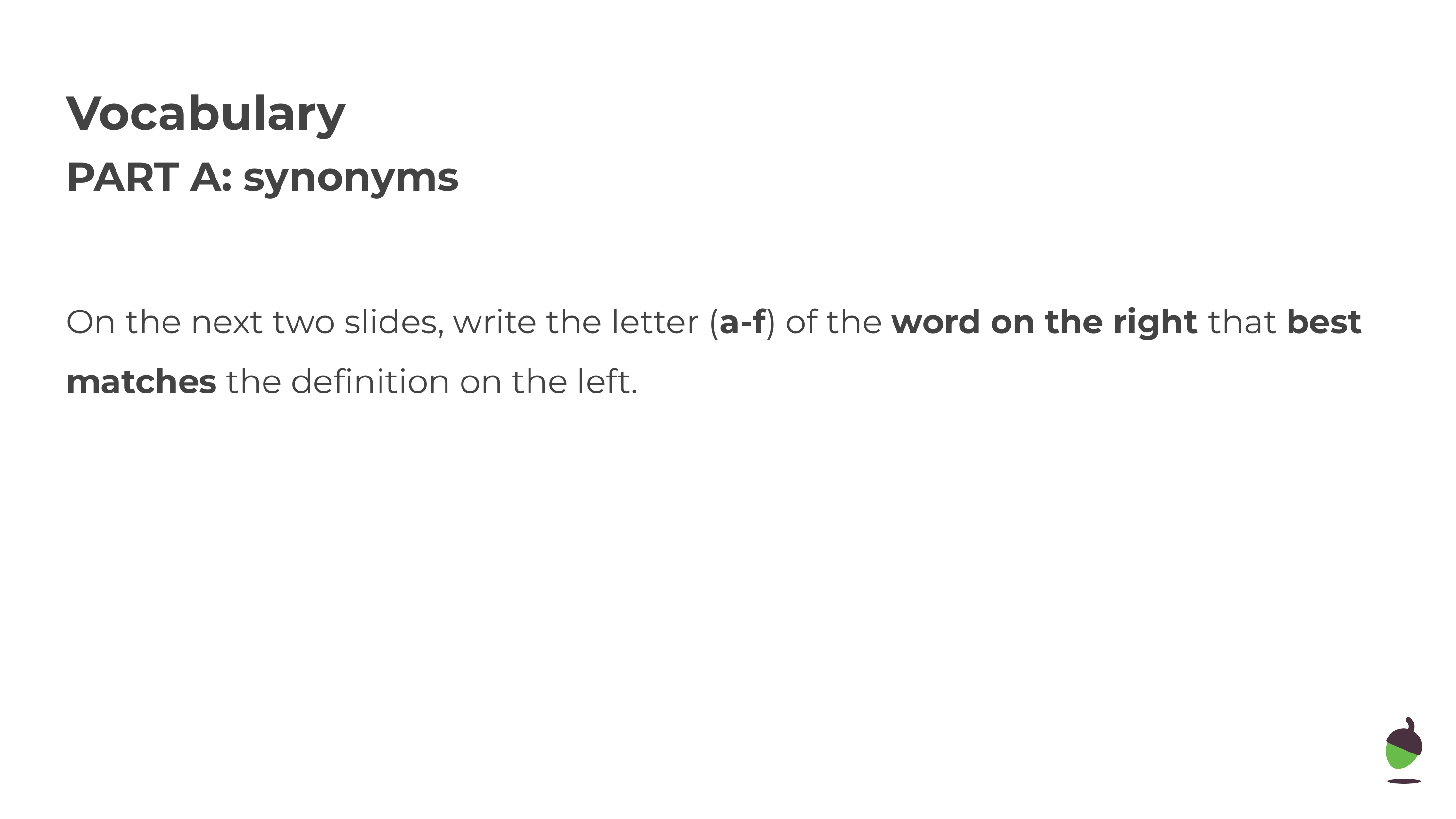

Vocabulary
PART A: synonyms

On the next two slides, write the letter (a-f) of the word on the right that best matches the definition on the left.